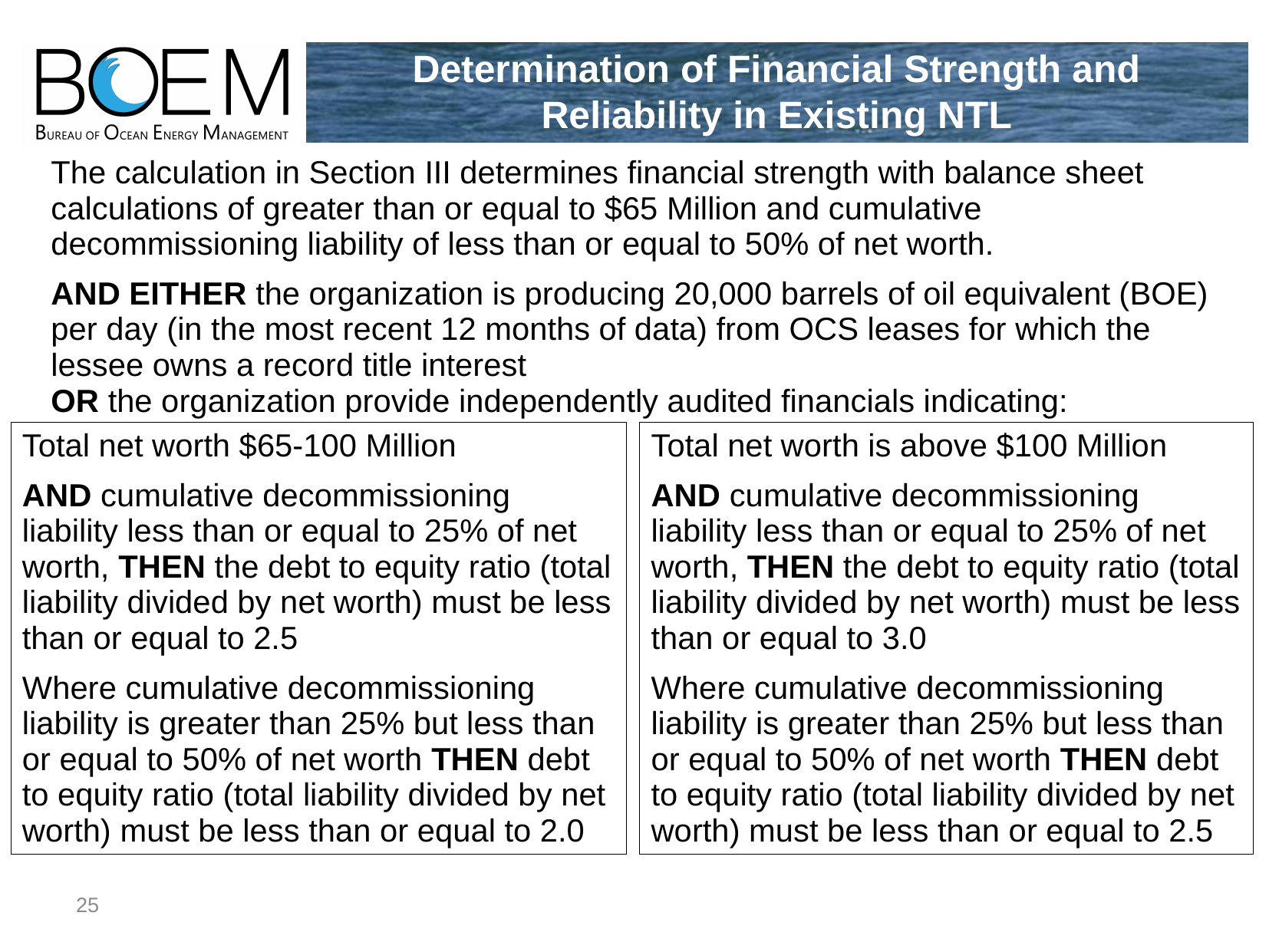

# Determination of Financial Strength and Reliability in Existing NTL
The calculation in Section III determines financial strength with balance sheet calculations of greater than or equal to $65 Million and cumulative decommissioning liability of less than or equal to 50% of net worth.

AND EITHER the organization is producing 20,000 barrels of oil equivalent (BOE) per day (in the most recent 12 months of data) from OCS leases for which the lessee owns a record title interest
OR the organization provide independently audited financials indicating:
Total net worth $65-100 Million

AND cumulative decommissioning liability less than or equal to 25% of net worth, THEN the debt to equity ratio (total liability divided by net worth) must be less than or equal to 2.5

Where cumulative decommissioning liability is greater than 25% but less than or equal to 50% of net worth THEN debt to equity ratio (total liability divided by net worth) must be less than or equal to 2.0
Total net worth is above $100 Million
AND cumulative decommissioning liability less than or equal to 25% of net worth, THEN the debt to equity ratio (total liability divided by net worth) must be less than or equal to 3.0
Where cumulative decommissioning liability is greater than 25% but less than or equal to 50% of net worth THEN debt to equity ratio (total liability divided by net worth) must be less than or equal to 2.5

25